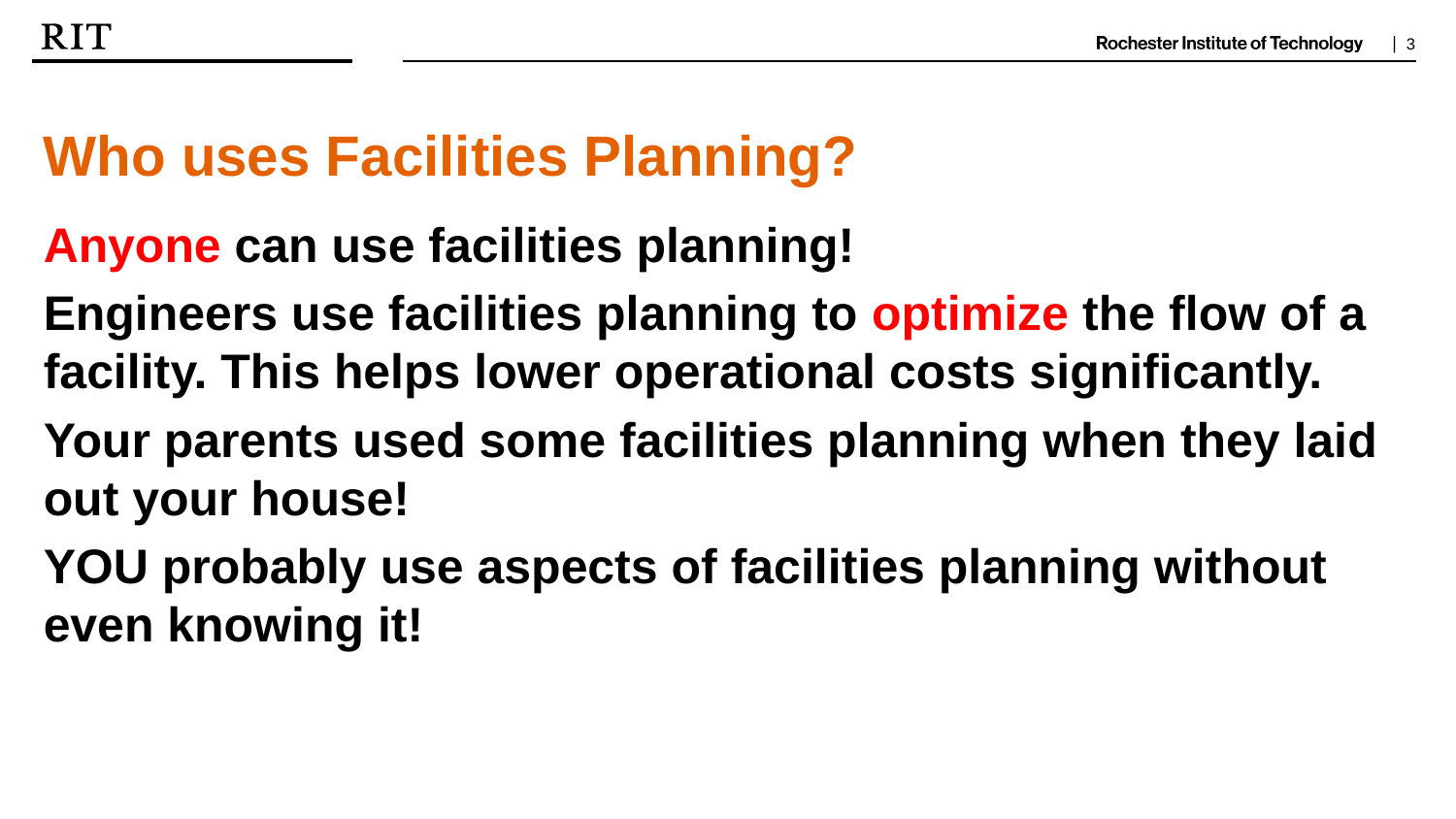

Who uses Facilities Planning?
Anyone can use facilities planning!
Engineers use facilities planning to optimize the flow of a facility. This helps lower operational costs significantly.
Your parents used some facilities planning when they laid out your house!
YOU probably use aspects of facilities planning without even knowing it!